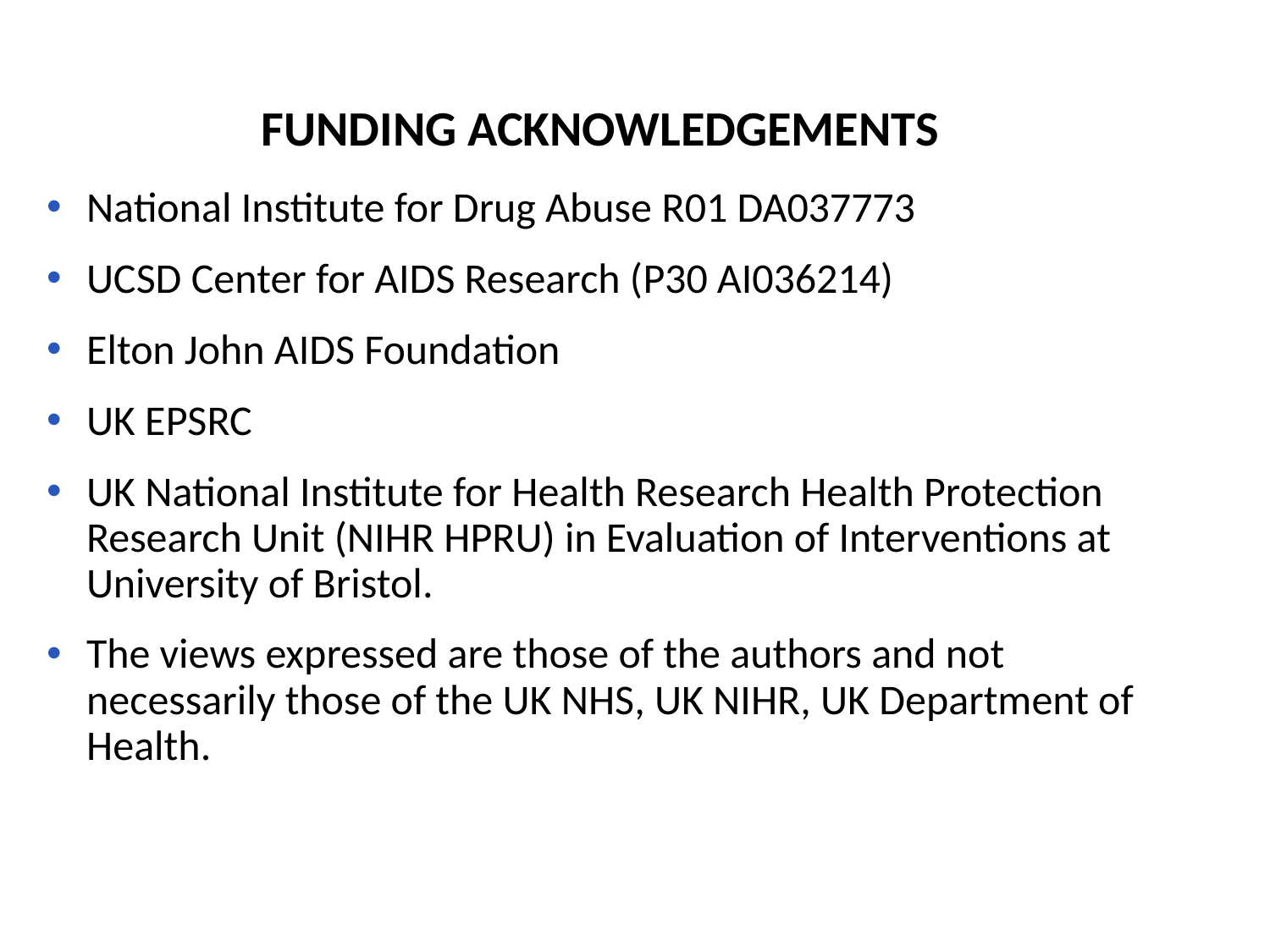

FUNDING ACKNOWLEDGEMENTS
National Institute for Drug Abuse R01 DA037773
UCSD Center for AIDS Research (P30 AI036214)
Elton John AIDS Foundation
UK EPSRC
UK National Institute for Health Research Health Protection Research Unit (NIHR HPRU) in Evaluation of Interventions at University of Bristol.
The views expressed are those of the authors and not necessarily those of the UK NHS, UK NIHR, UK Department of Health.
#